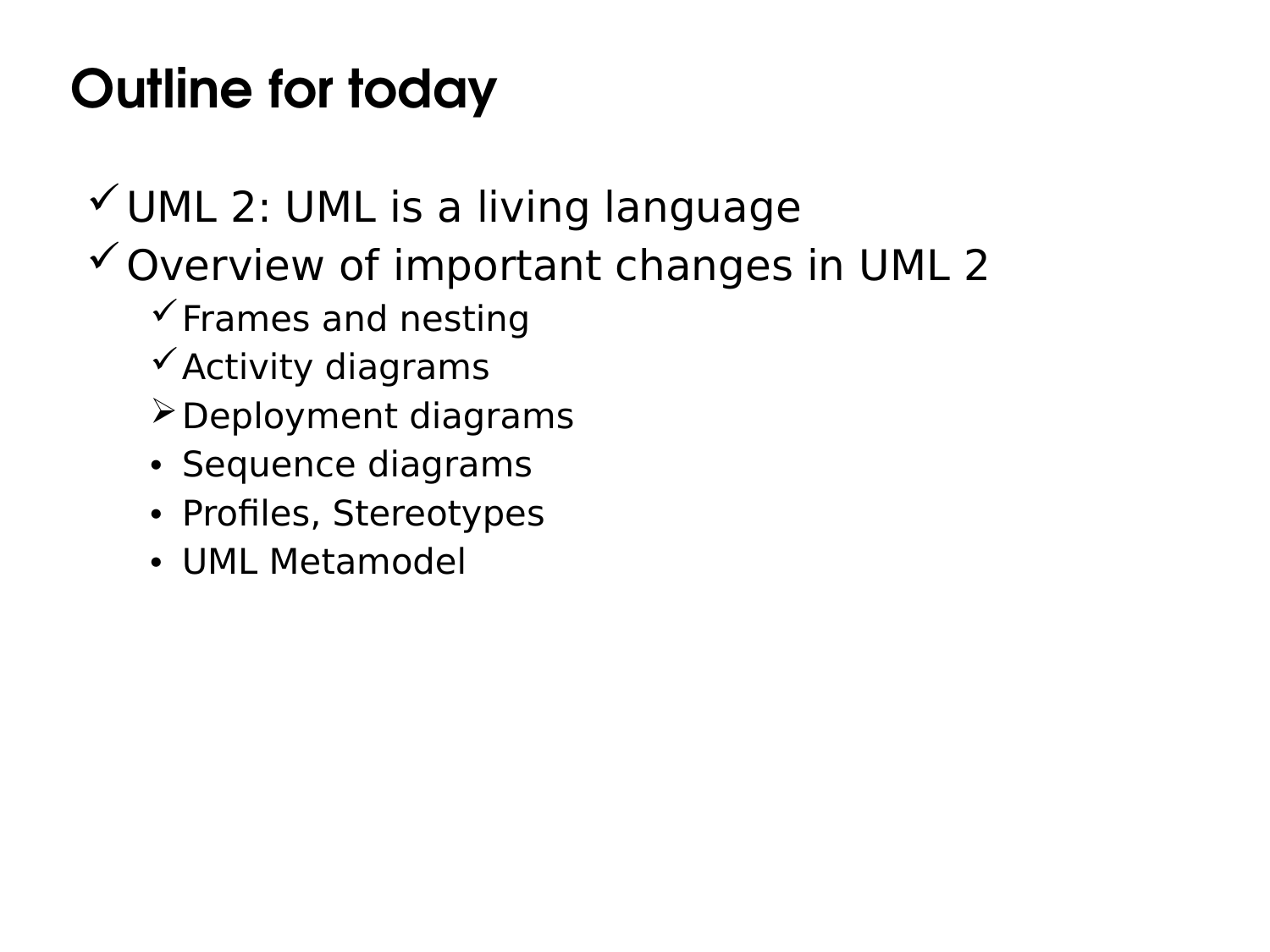

# Outline for today
UML 2: UML is a living language
Overview of important changes in UML 2
Frames and nesting
Activity diagrams
Deployment diagrams
Sequence diagrams
Profiles, Stereotypes
UML Metamodel